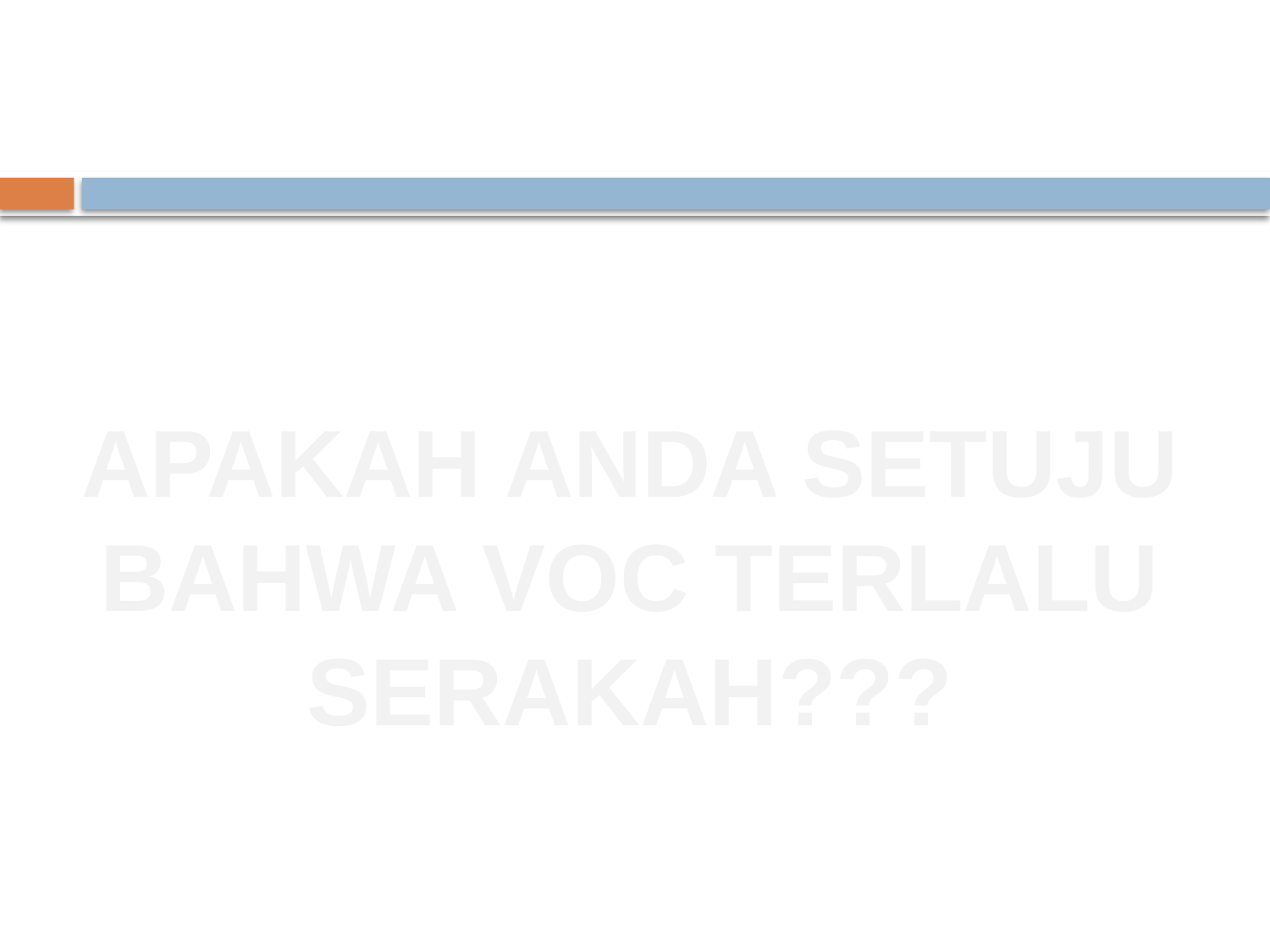

#

APAKAH ANDA SETUJU BAHWA VOC TERLALU SERAKAH???